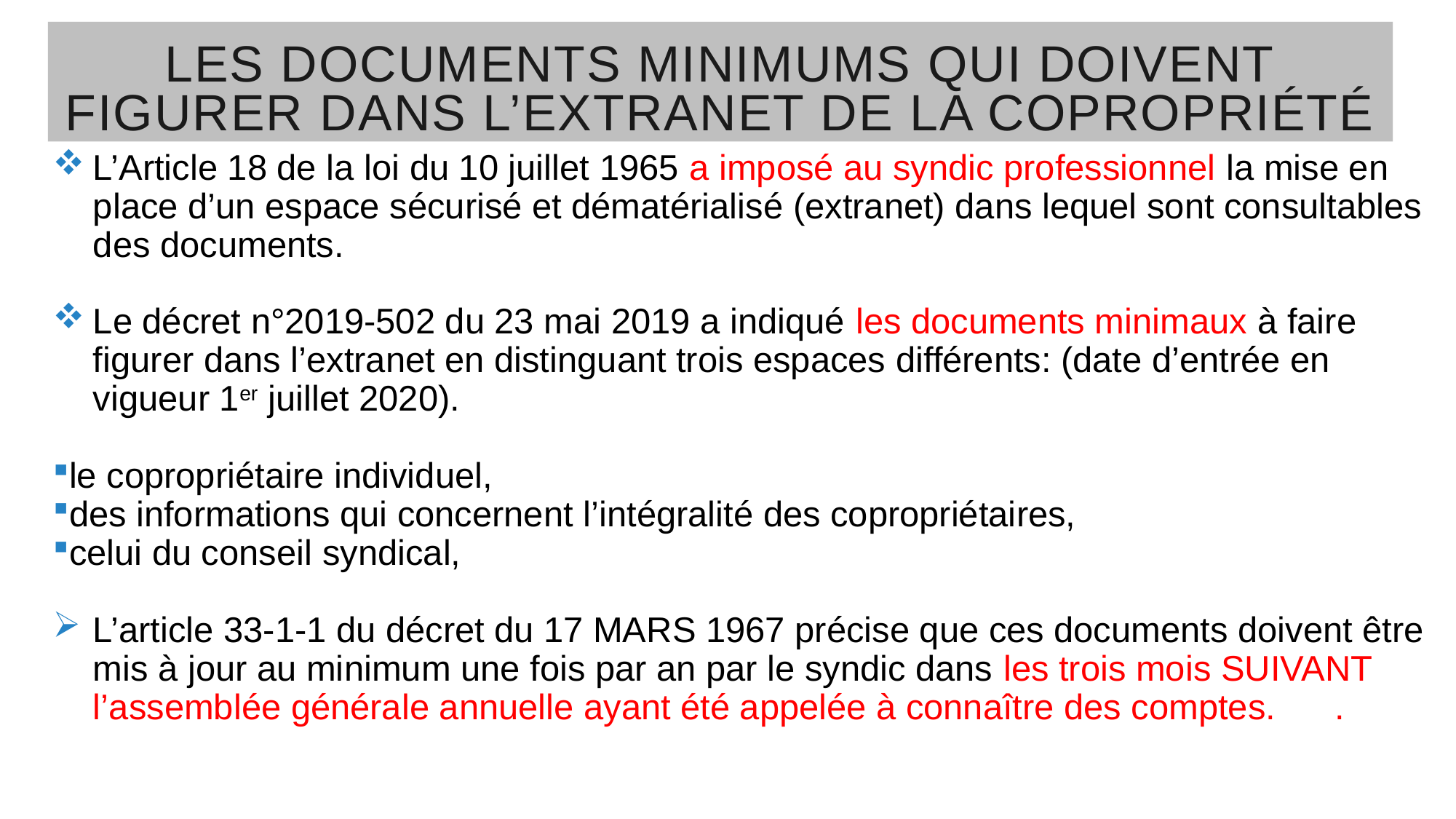

# Les documents minimums qui doivent figurer dans l’extranEt de la copropriété

L’Article 18 de la loi du 10 juillet 1965 a imposé au syndic professionnel la mise en place d’un espace sécurisé et dématérialisé (extranet) dans lequel sont consultables des documents.

Le décret n°2019-502 du 23 mai 2019 a indiqué les documents minimaux à faire figurer dans l’extranet en distinguant trois espaces différents: (date d’entrée en vigueur 1er juillet 2020).

le copropriétaire individuel,
des informations qui concernent l’intégralité des copropriétaires,
celui du conseil syndical,

L’article 33-1-1 du décret du 17 MARS 1967 précise que ces documents doivent être mis à jour au minimum une fois par an par le syndic dans les trois mois SUIVANT l’assemblée générale annuelle ayant été appelée à connaître des comptes.      .